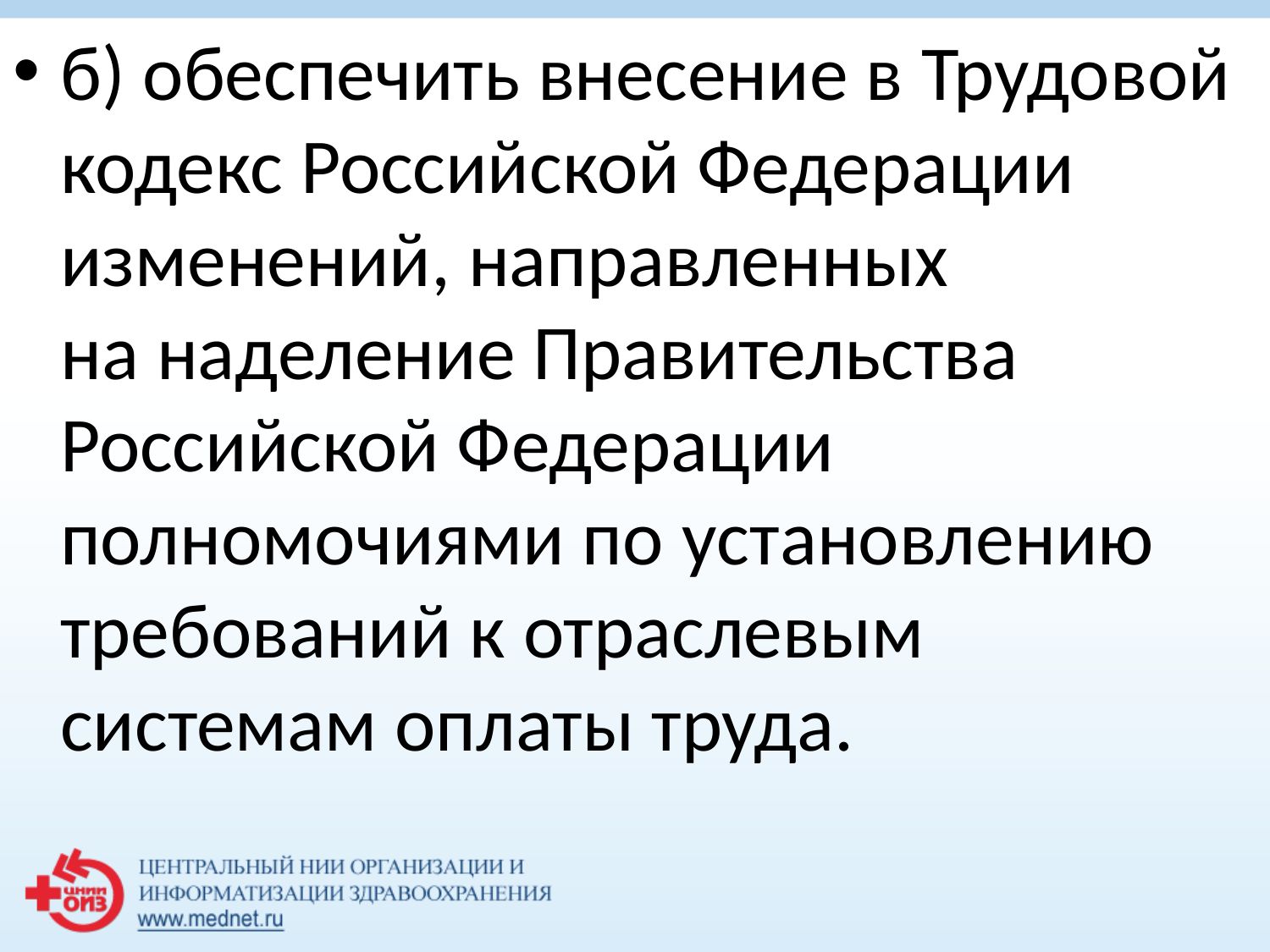

б) обеспечить внесение в Трудовой кодекс Российской Федерации изменений, направленных на наделение Правительства Российской Федерации полномочиями по установлению требований к отраслевым системам оплаты труда.